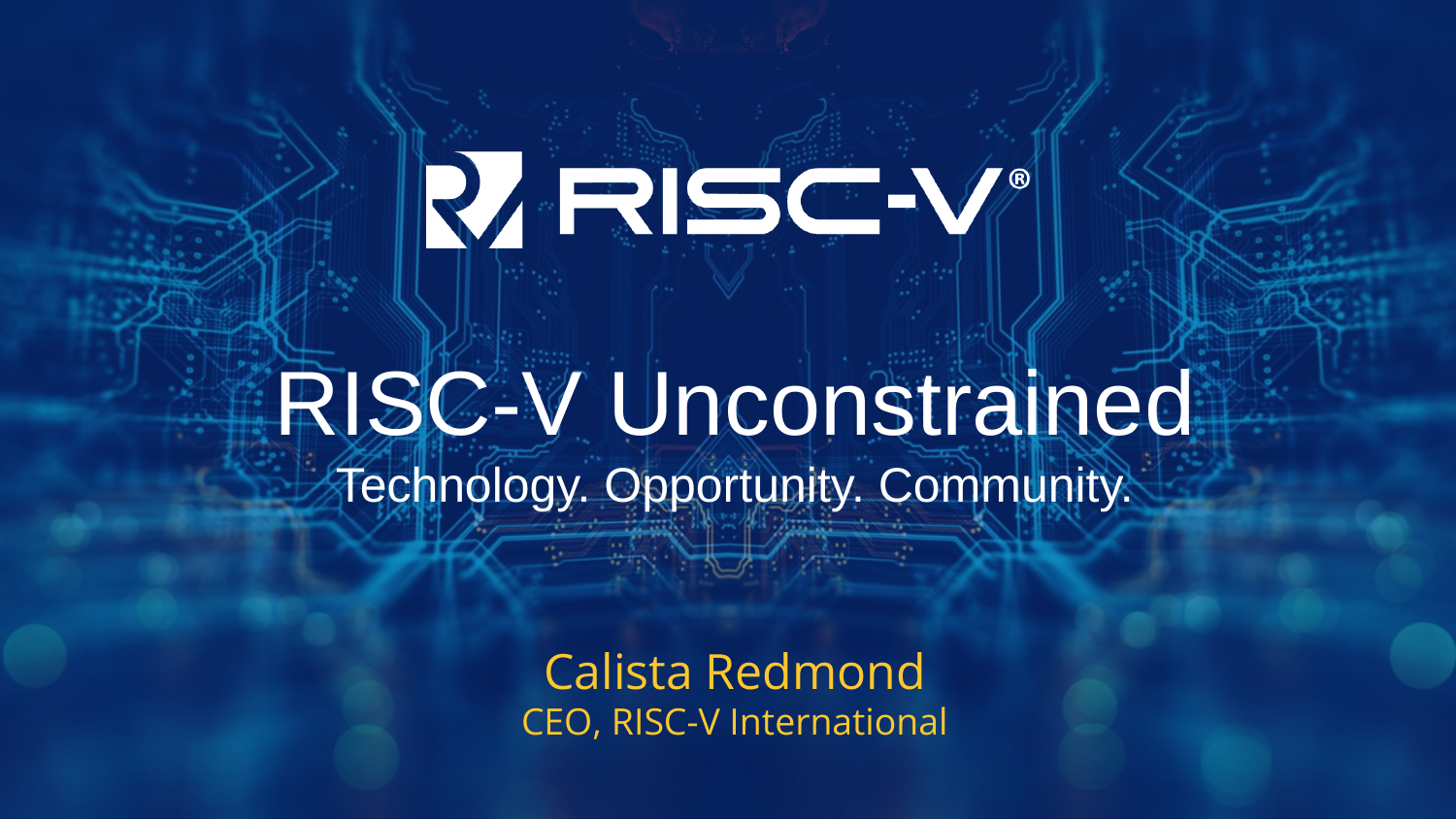

# RISC-V Unconstrained
Technology. Opportunity. Community.
Calista Redmond
CEO, RISC-V International